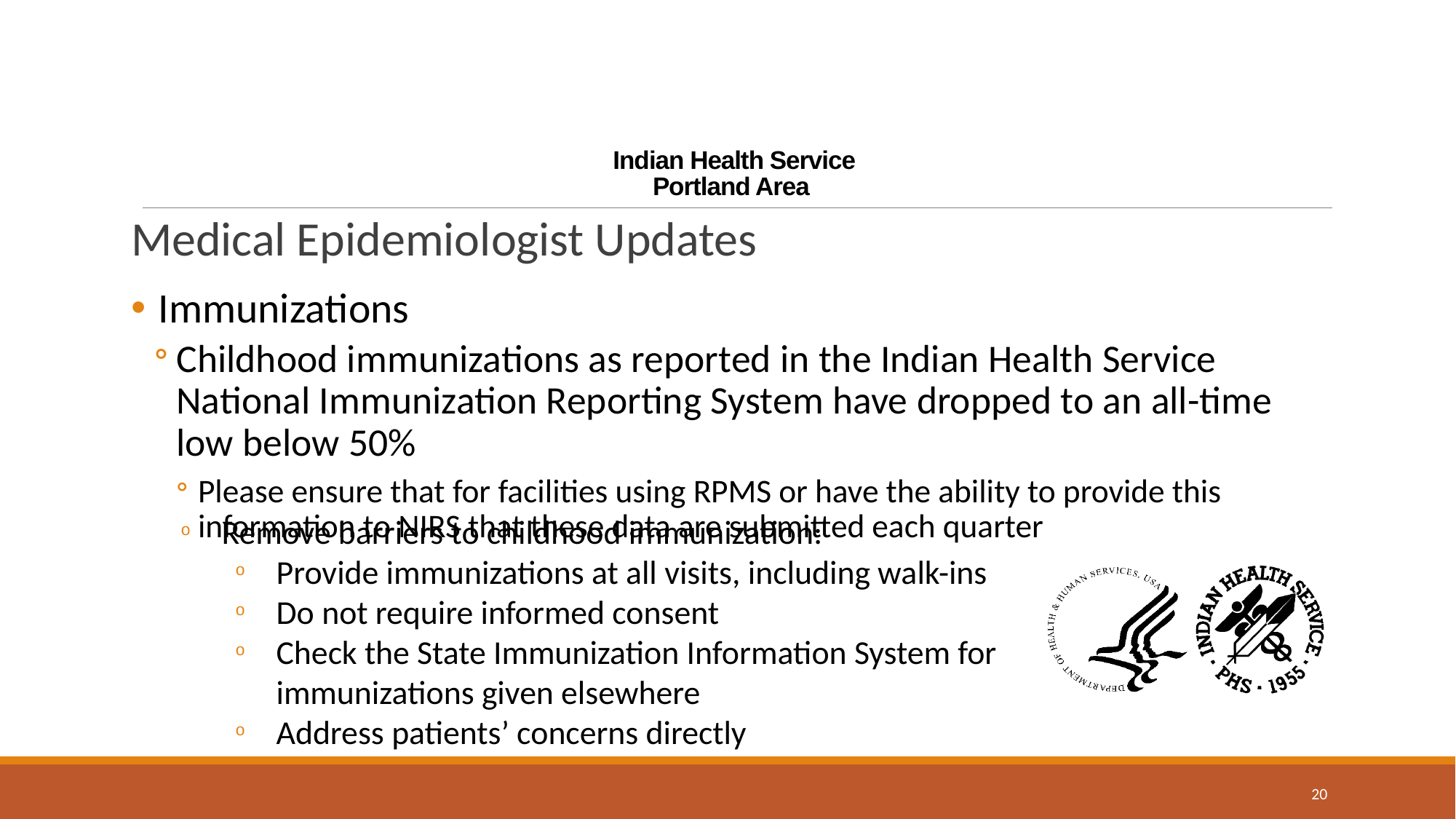

# Indian Health Service Portland Area
Medical Epidemiologist Updates
Immunizations
Childhood immunizations as reported in the Indian Health Service National Immunization Reporting System have dropped to an all-time low below 50%
Please ensure that for facilities using RPMS or have the ability to provide this information to NIRS that these data are submitted each quarter
Remove barriers to childhood immunization:
Provide immunizations at all visits, including walk-ins
Do not require informed consent
Check the State Immunization Information System for immunizations given elsewhere
Address patients’ concerns directly
20